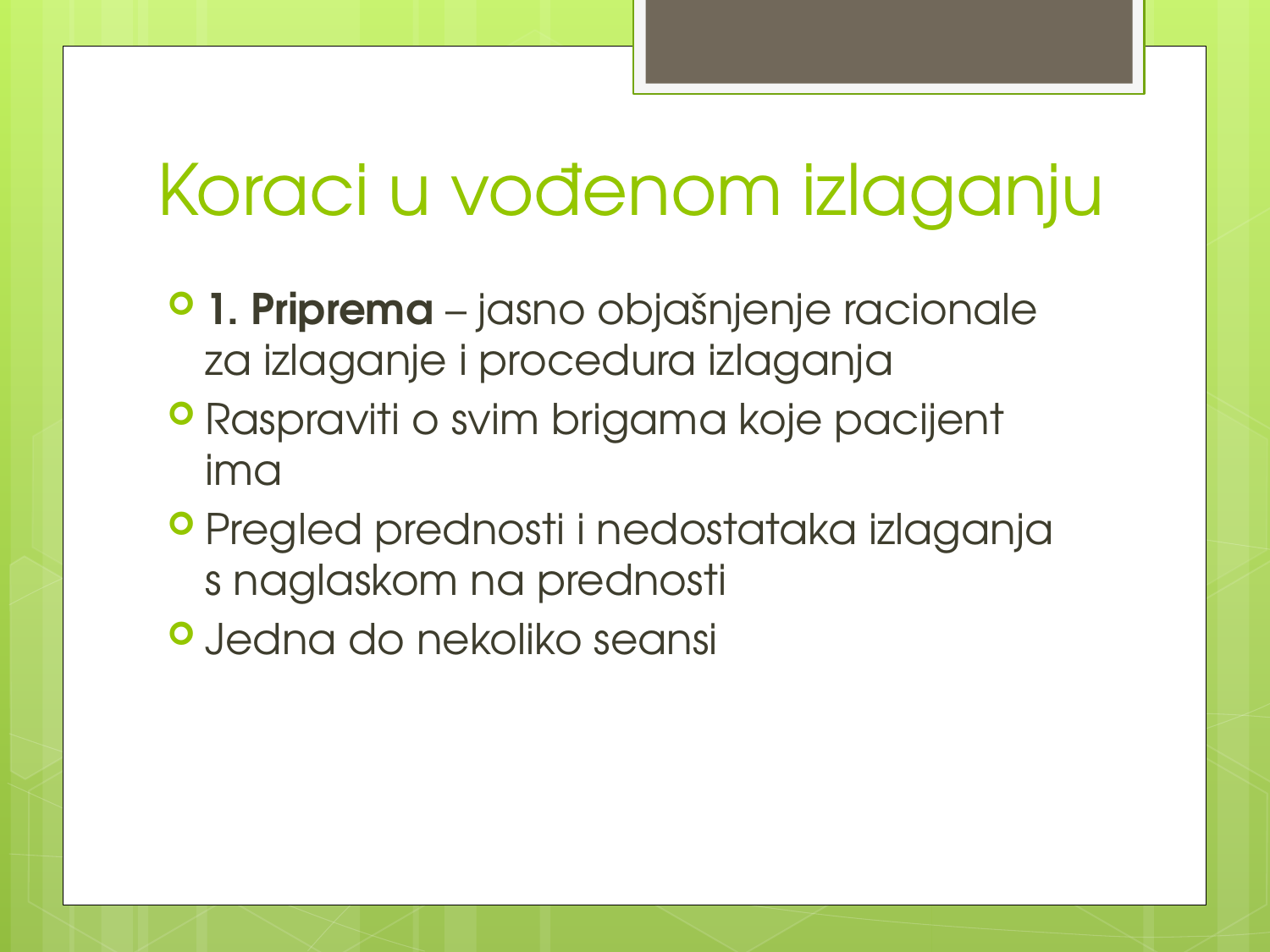

# Koraci u vođenom izlaganju
1. Priprema – jasno objašnjenje racionale za izlaganje i procedura izlaganja
Raspraviti o svim brigama koje pacijent ima
Pregled prednosti i nedostataka izlaganja s naglaskom na prednosti
Jedna do nekoliko seansi